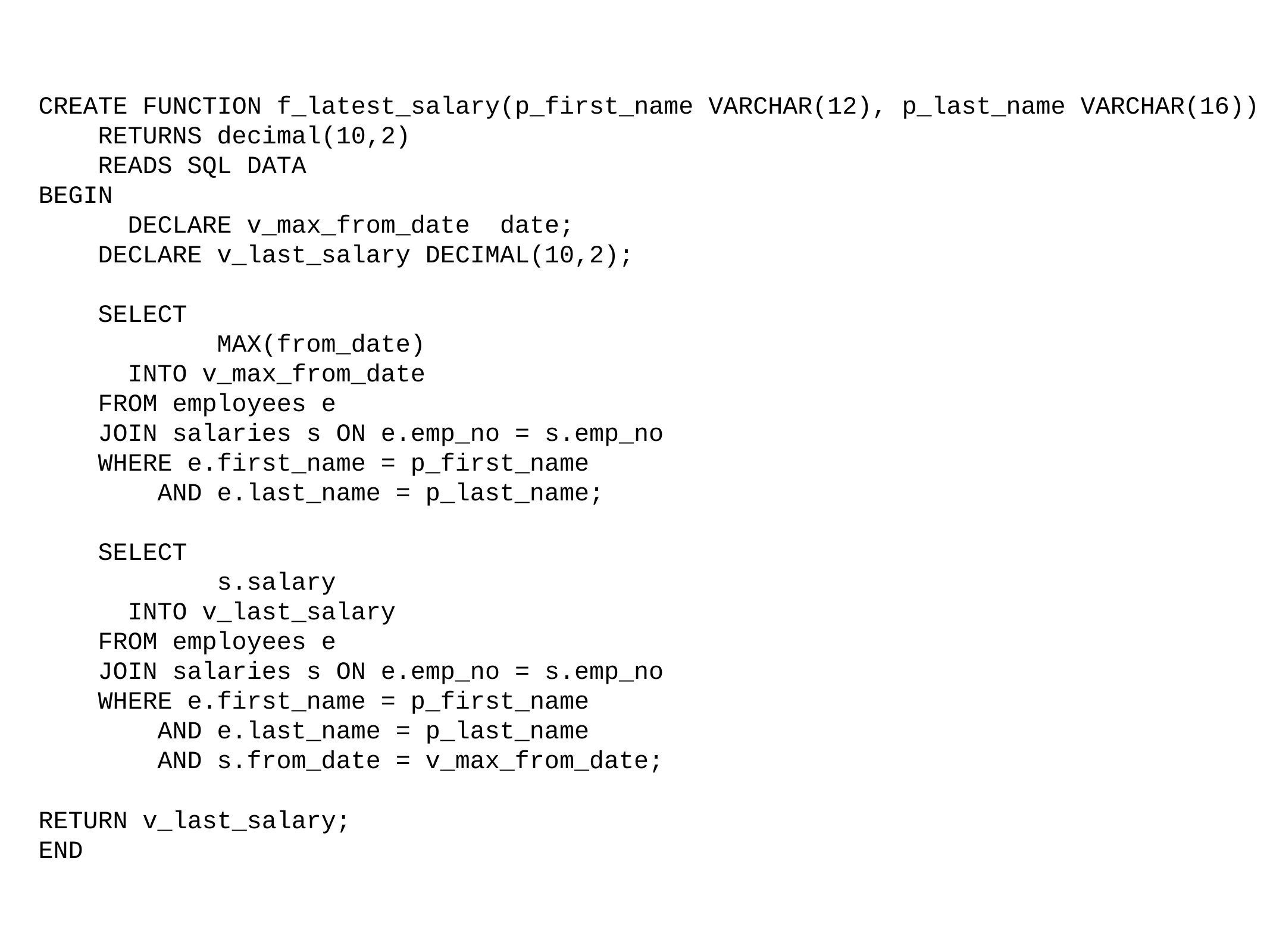

CREATE FUNCTION f_latest_salary(p_first_name VARCHAR(12), p_last_name VARCHAR(16))
    RETURNS decimal(10,2)
    READS SQL DATA
BEGIN
	DECLARE v_max_from_date  date;
    DECLARE v_last_salary DECIMAL(10,2);

    SELECT
		MAX(from_date)
	INTO v_max_from_date
    FROM employees e
    JOIN salaries s ON e.emp_no = s.emp_no
    WHERE e.first_name = p_first_name
        AND e.last_name = p_last_name;

    SELECT
		s.salary
	INTO v_last_salary
    FROM employees e
    JOIN salaries s ON e.emp_no = s.emp_no
    WHERE e.first_name = p_first_name
        AND e.last_name = p_last_name
        AND s.from_date = v_max_from_date;

RETURN v_last_salary;
END